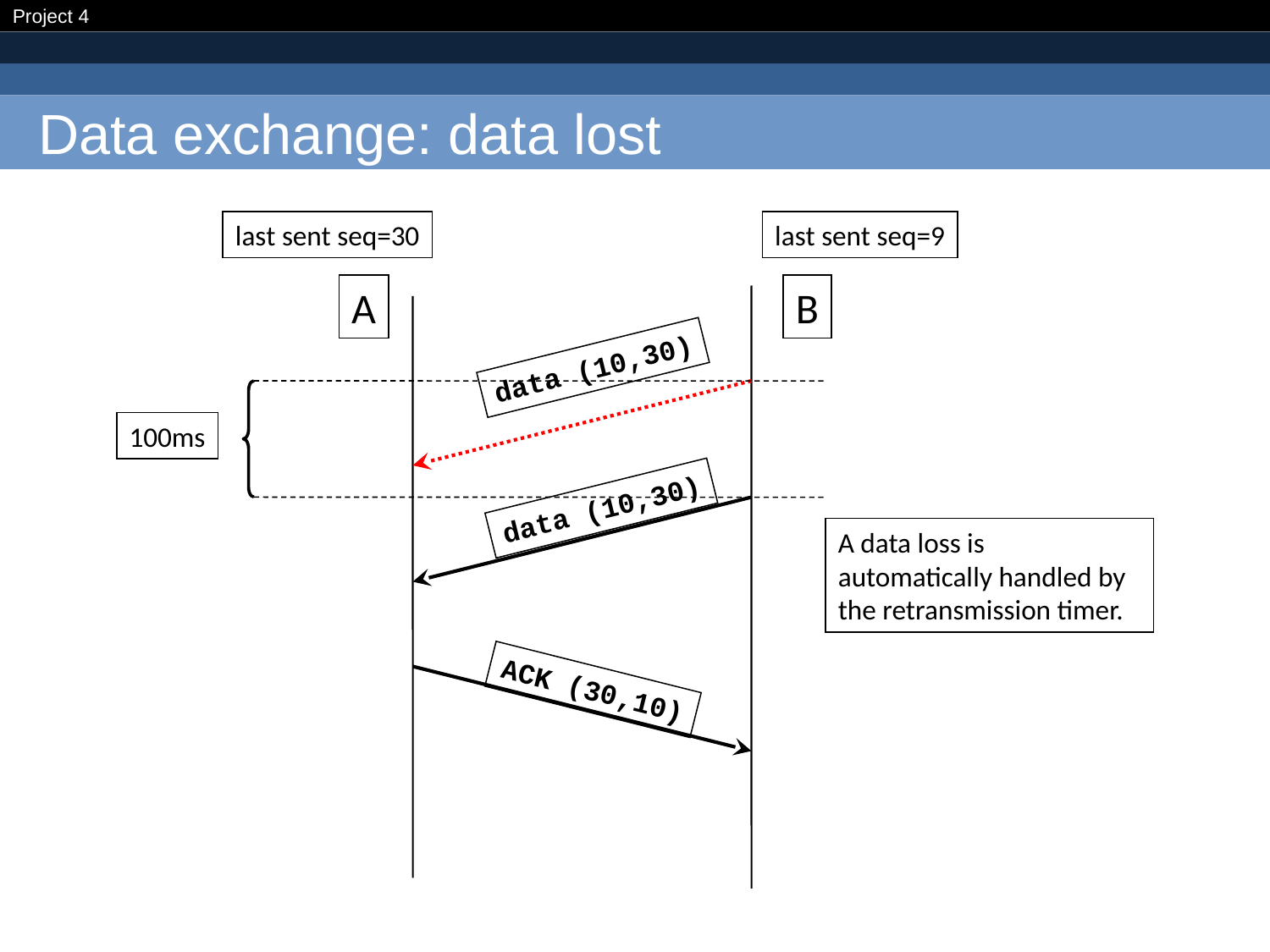

# Data exchange: data lost
last sent seq=30
last sent seq=9
A
B

data (10,30)

100ms
data (10,30)

A data loss is automatically handled by the retransmission timer.

ACK (30,10)